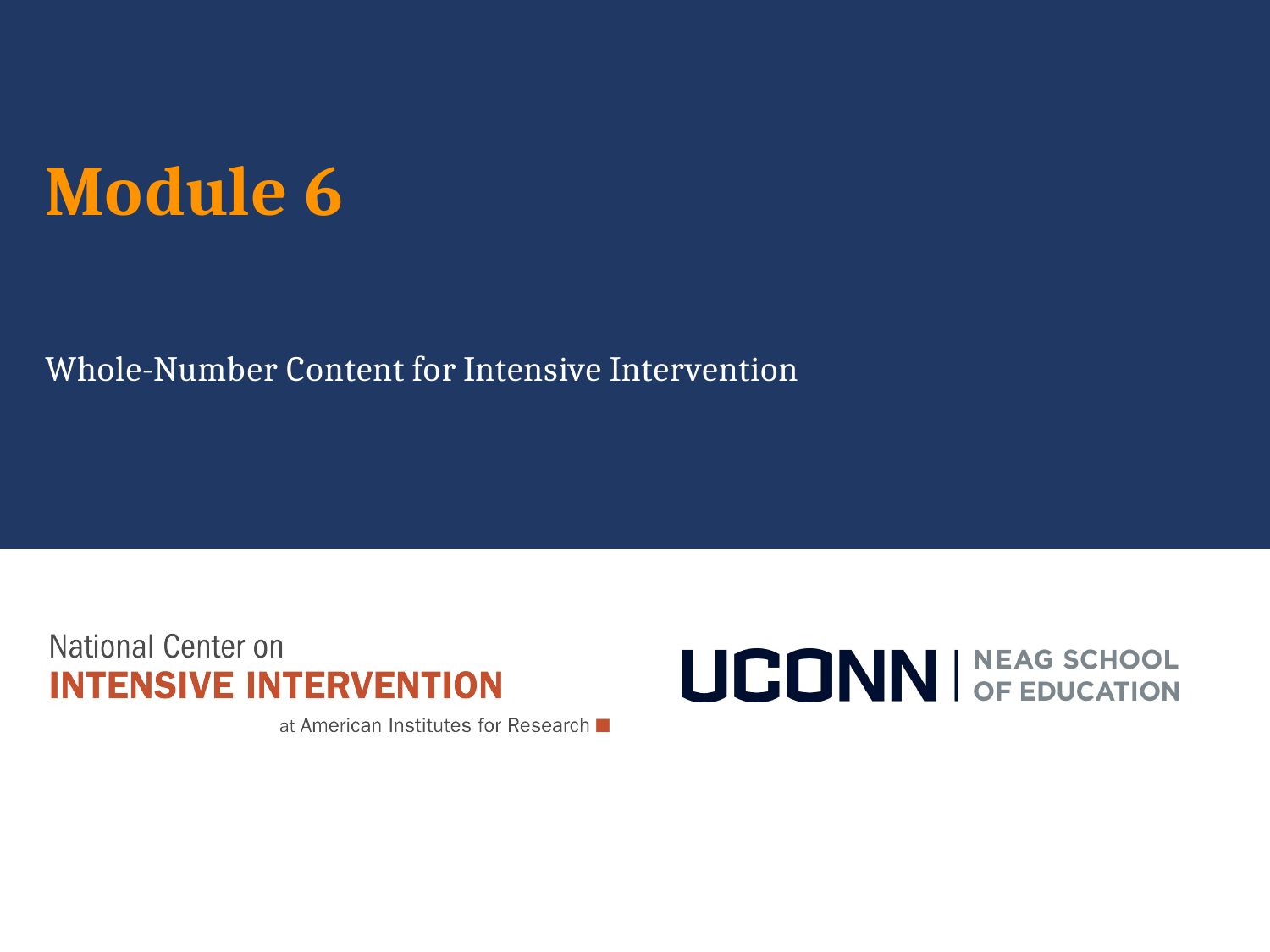

# Module 6
Whole-Number Content for Intensive Intervention